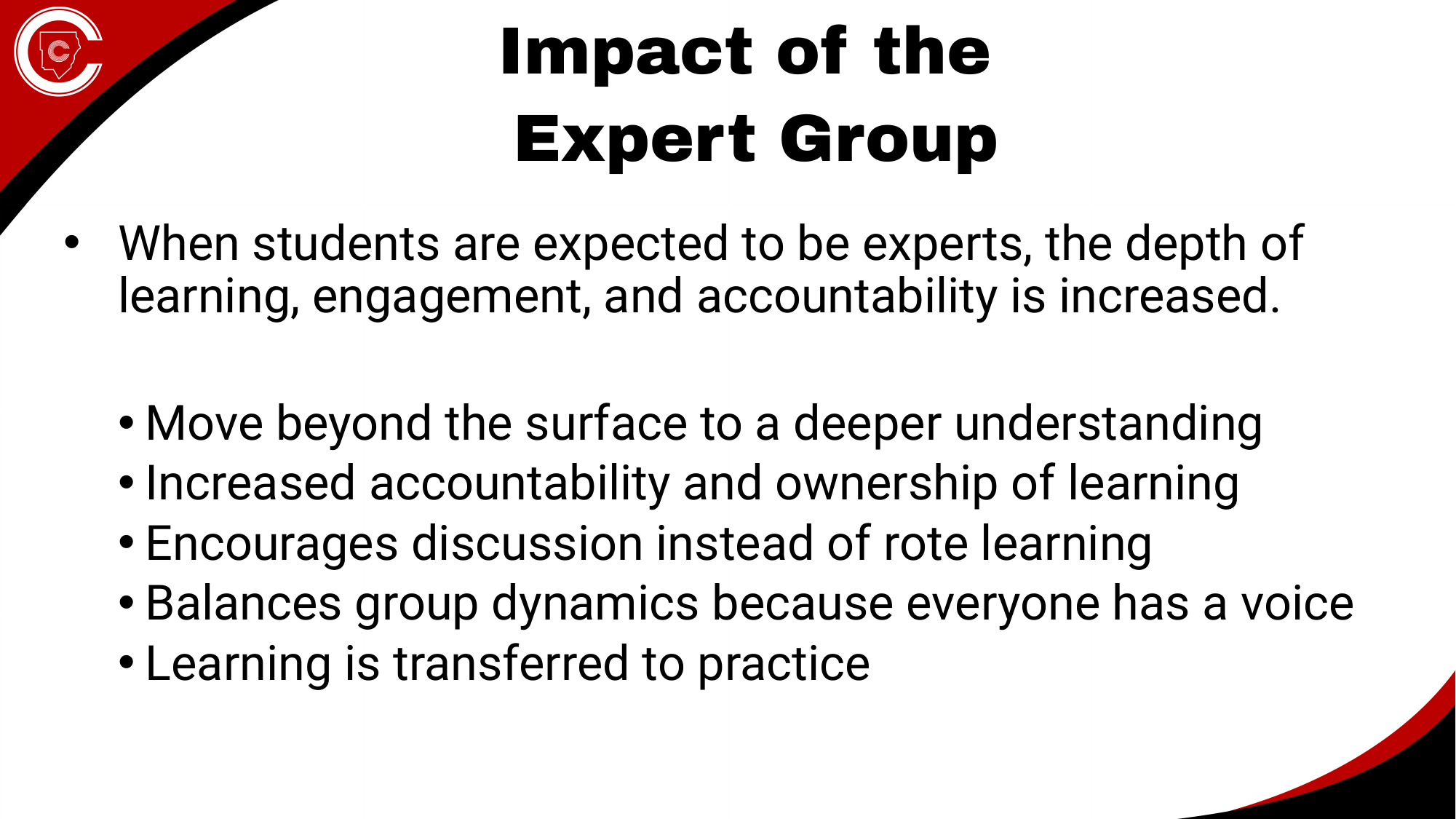

Impact of the
Expert Group

When students are expected to be experts, the depth of learning, engagement, and accountability is increased.

Move beyond the surface to a deeper understanding
Increased accountability and ownership of learning
Encourages discussion instead of rote learning
Balances group dynamics because everyone has a voice
Learning is transferred to practice